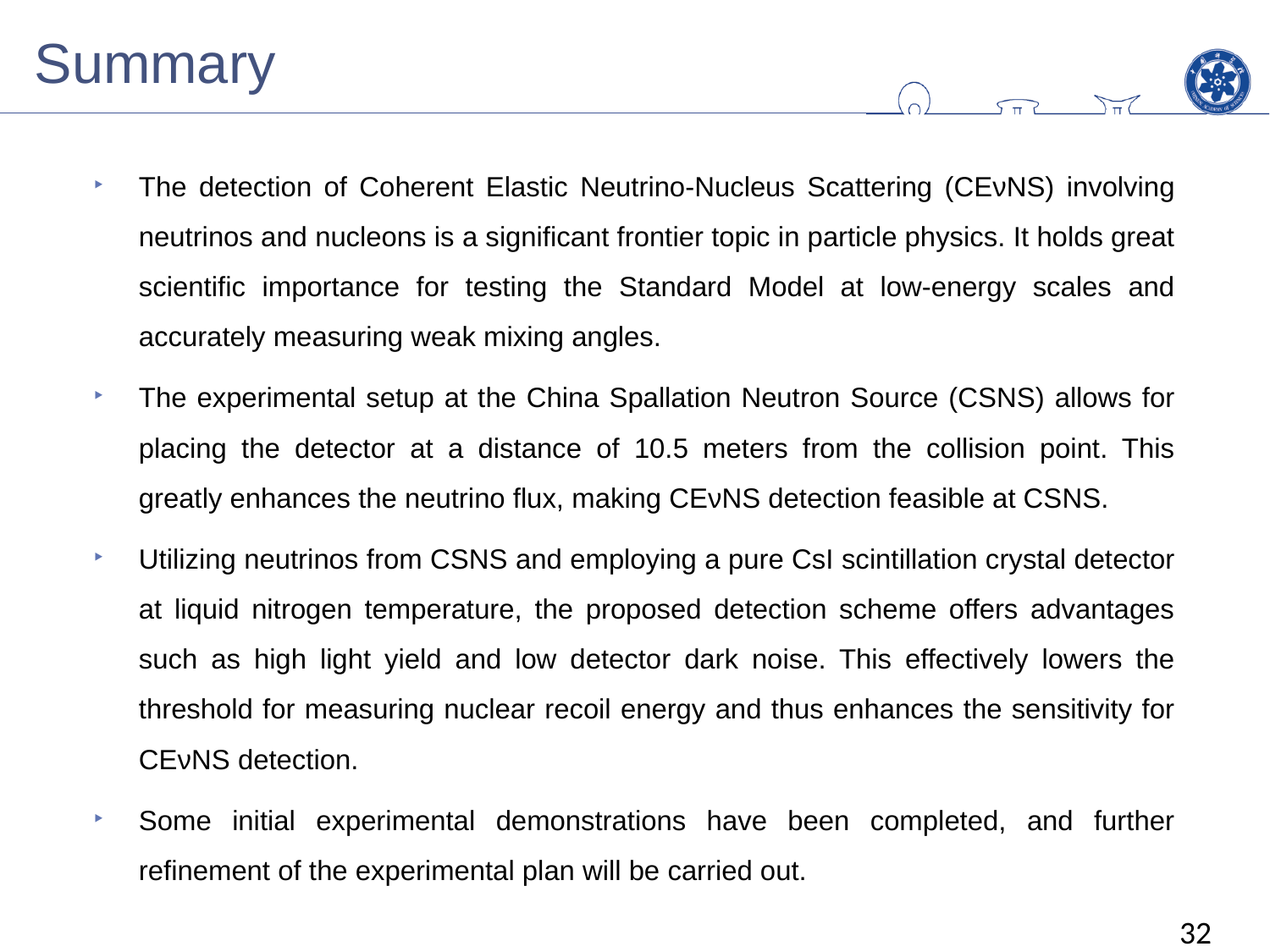

Summary
The detection of Coherent Elastic Neutrino-Nucleus Scattering (CEνNS) involving neutrinos and nucleons is a significant frontier topic in particle physics. It holds great scientific importance for testing the Standard Model at low-energy scales and accurately measuring weak mixing angles.
The experimental setup at the China Spallation Neutron Source (CSNS) allows for placing the detector at a distance of 10.5 meters from the collision point. This greatly enhances the neutrino flux, making CEνNS detection feasible at CSNS.
Utilizing neutrinos from CSNS and employing a pure CsI scintillation crystal detector at liquid nitrogen temperature, the proposed detection scheme offers advantages such as high light yield and low detector dark noise. This effectively lowers the threshold for measuring nuclear recoil energy and thus enhances the sensitivity for CEνNS detection.
Some initial experimental demonstrations have been completed, and further refinement of the experimental plan will be carried out.
32